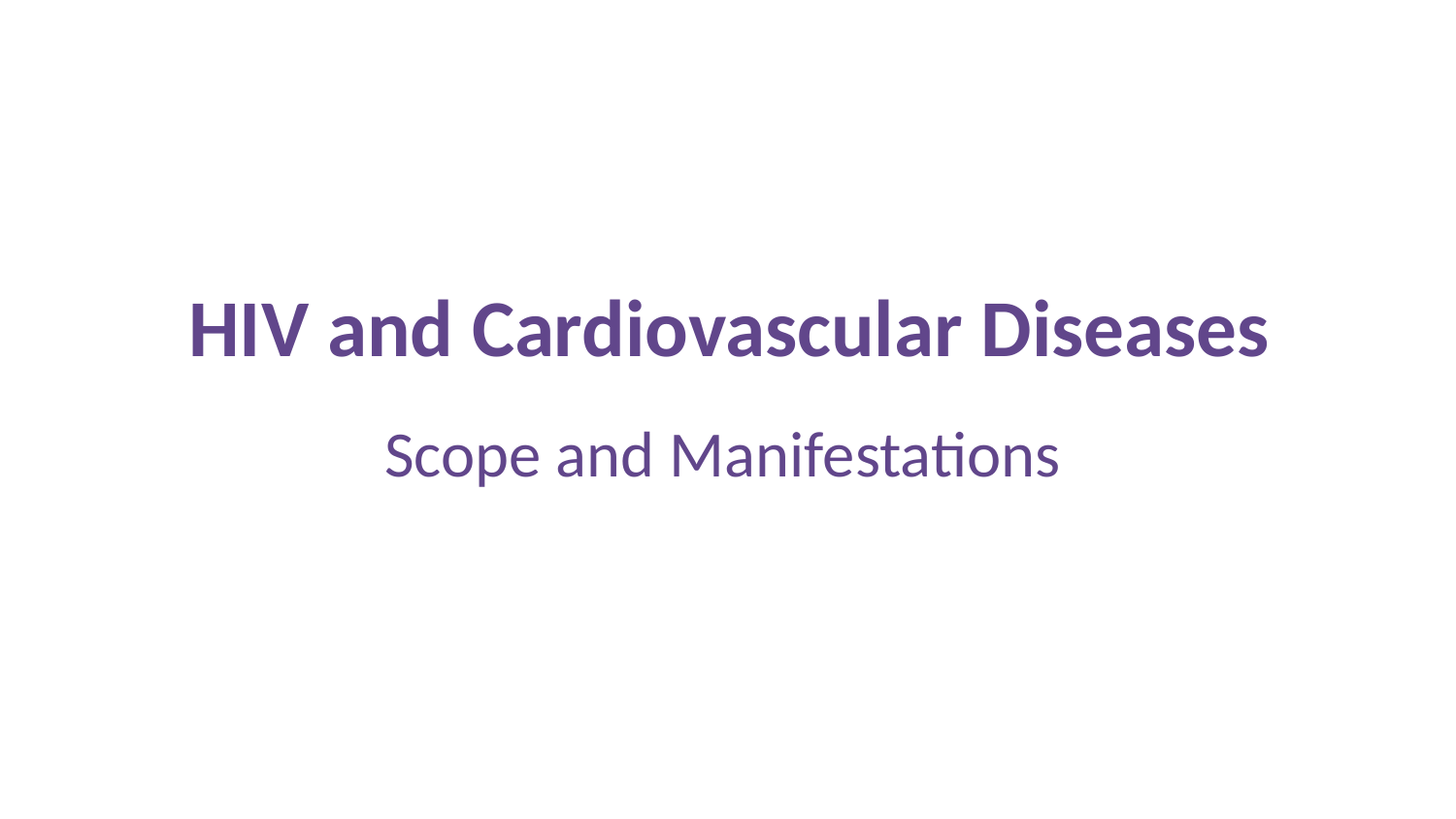

# HIV and Cardiovascular Diseases
Scope and Manifestations